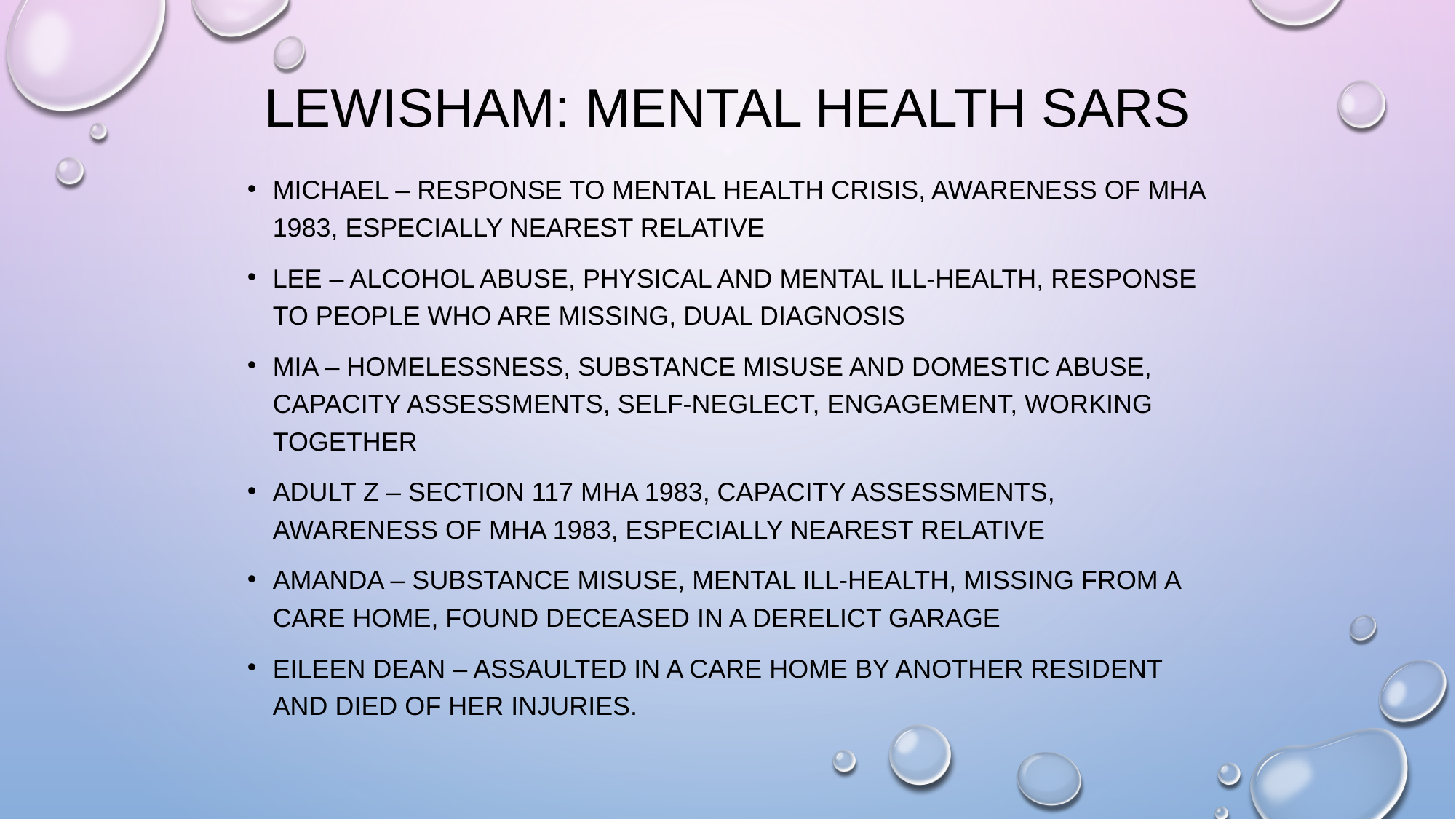

# Lewisham: Mental health SARs
Michael – response to mental health crisis, awareness of MHA 1983, especially nearest relative
Lee – alcohol abuse, physical and mental ill-health, response to people who are missing, dual diagnosis
Mia – homelessness, substance misuse and domestic abuse, capacity assessments, self-neglect, engagement, working together
Adult Z – section 117 MHA 1983, capacity assessments, awareness of MHA 1983, especially nearest relative
Amanda – substance misuse, mental ill-health, missing from a care home, found deceased in a derelict garage
Eileen dean – assaulted in a care home by another resident and died of her injuries.